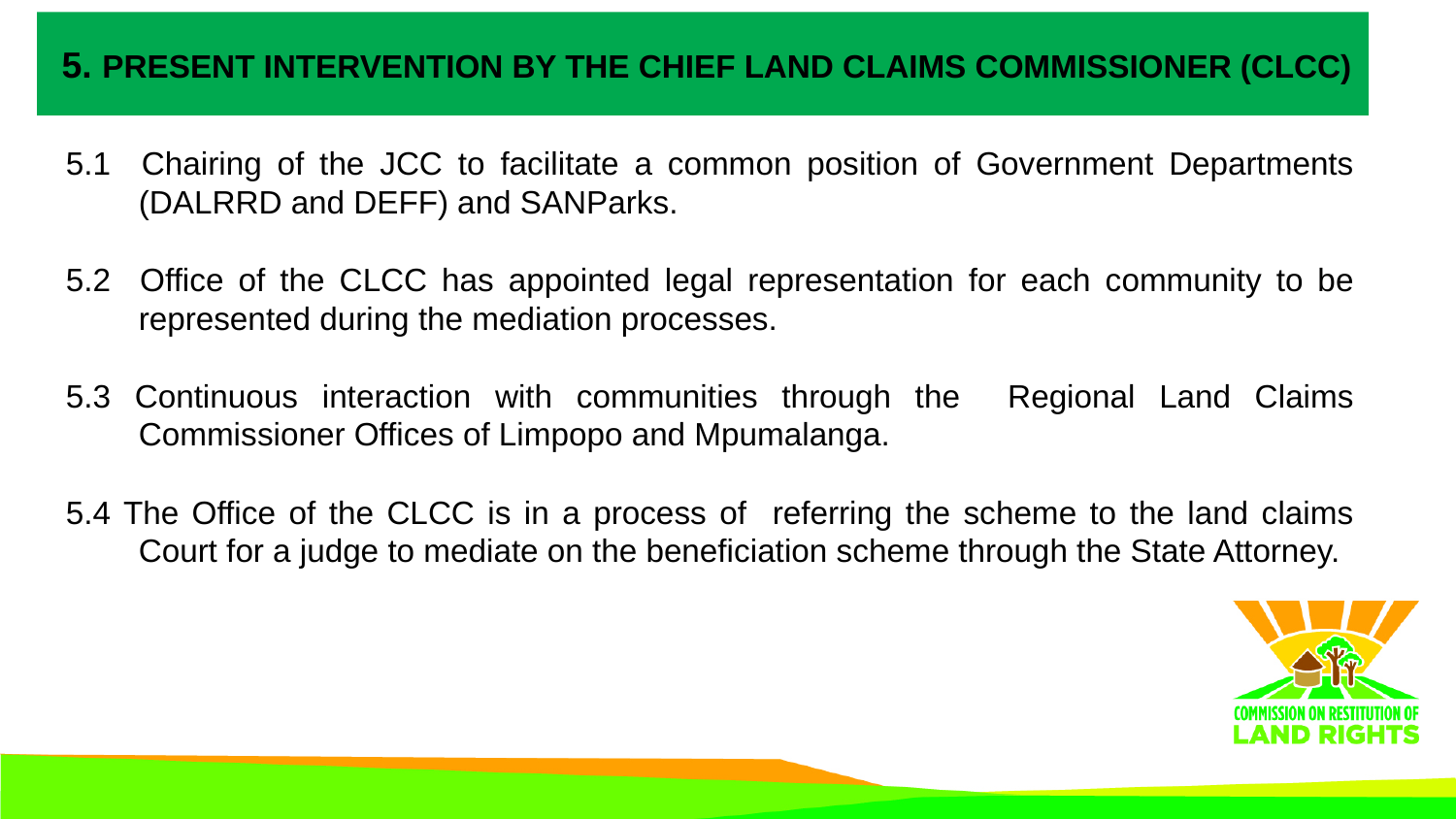

# 5. PRESENT INTERVENTION BY THE CHIEF LAND CLAIMS COMMISSIONER (CLCC)

5.1  Chairing of the JCC to facilitate a common position of Government Departments (DALRRD and DEFF) and SANParks.

5.2  Office of the CLCC has appointed legal representation for each community to be represented during the mediation processes.

5.3 Continuous interaction with communities through the  Regional Land Claims Commissioner Offices of Limpopo and Mpumalanga.

5.4 The Office of the CLCC is in a process of  referring the scheme to the land claims Court for a judge to mediate on the beneficiation scheme through the State Attorney.